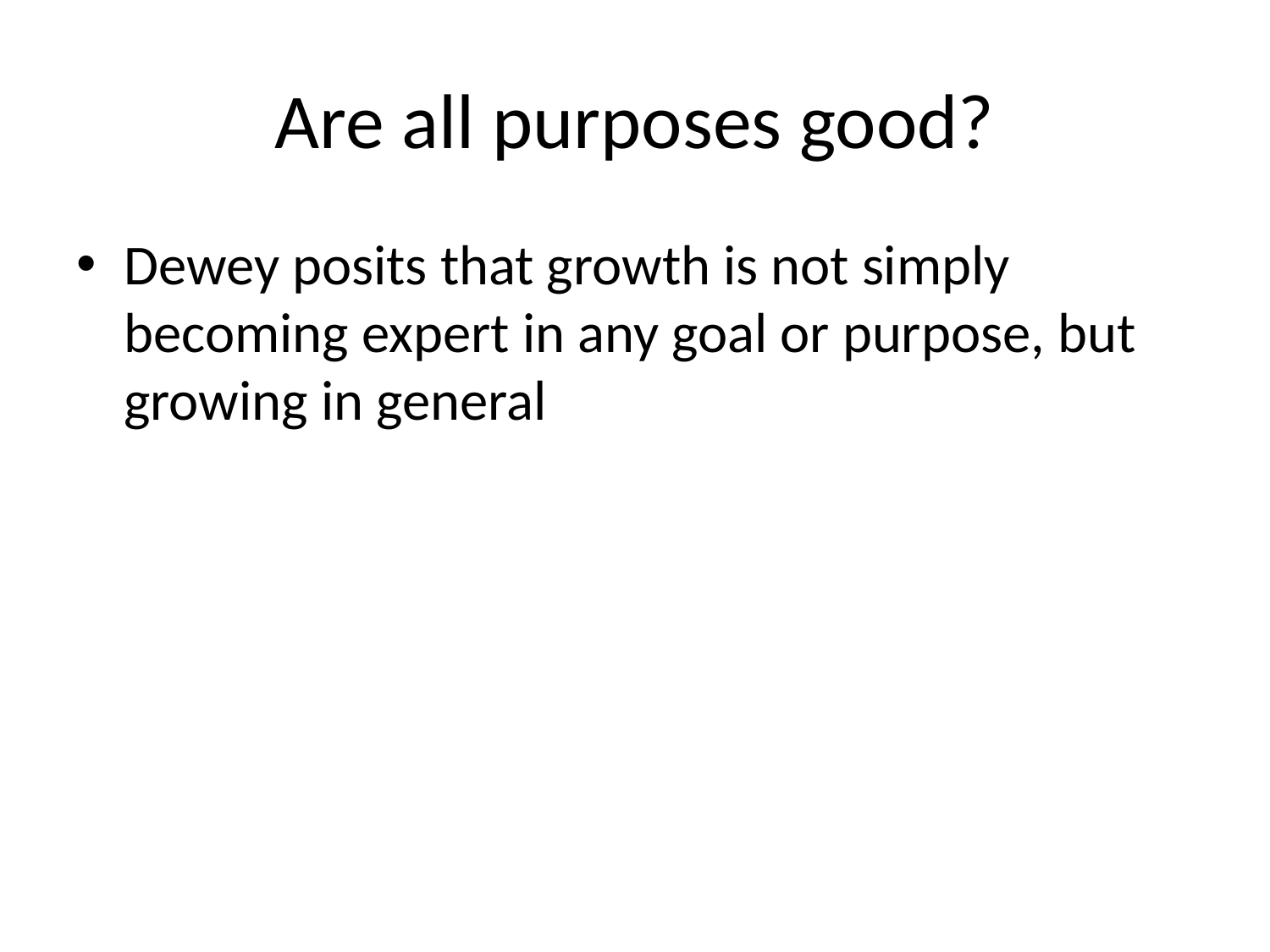

# Are all purposes good?
Dewey posits that growth is not simply becoming expert in any goal or purpose, but growing in general